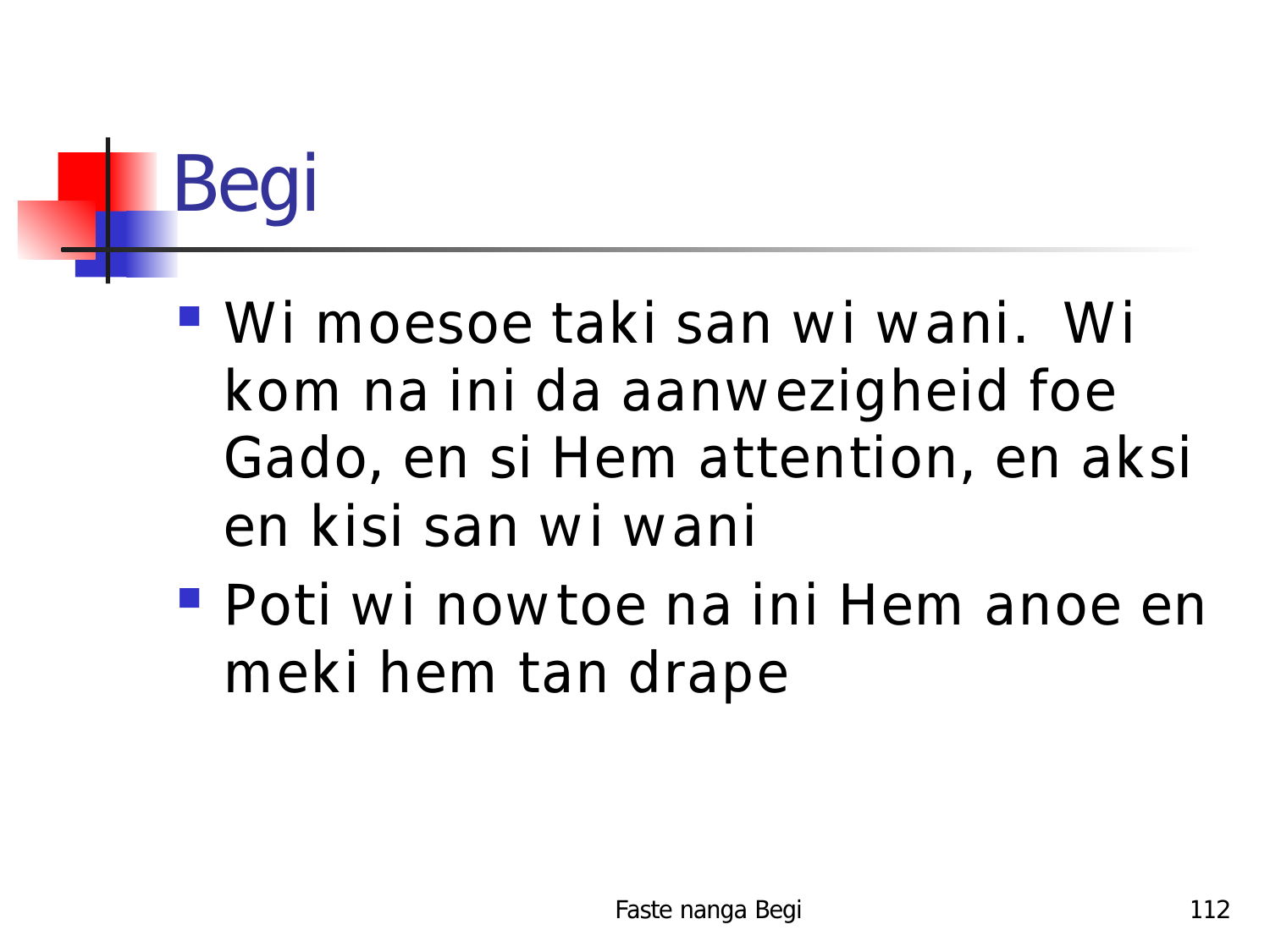

# Begi
Wi moesoe taki san wi wani.  Wi kom na ini da aanwezigheid foe Gado, en si Hem attention, en aksi en kisi san wi wani
Poti wi nowtoe na ini Hem anoe en meki hem tan drape
Faste nanga Begi
112